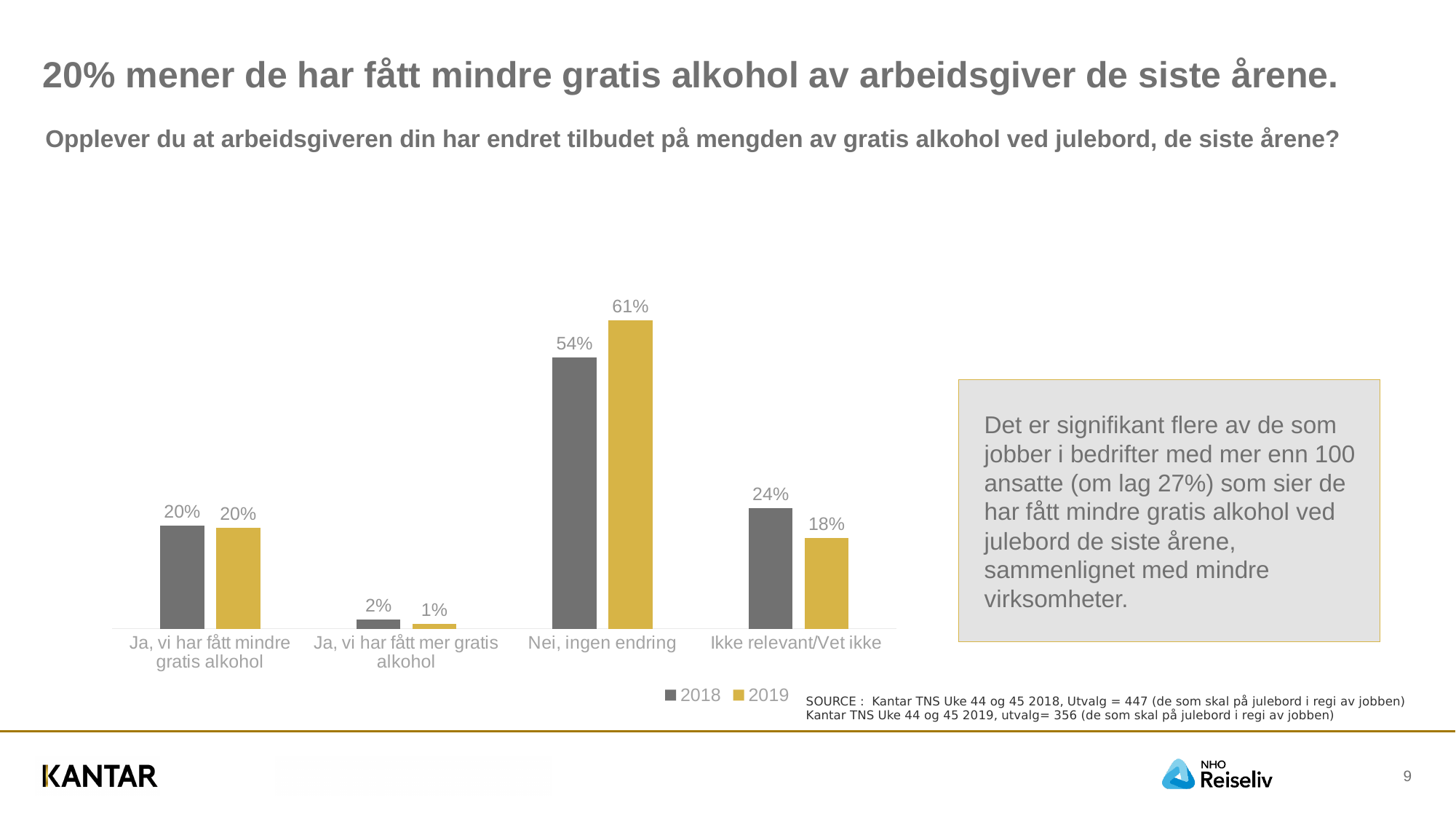

# 20% mener de har fått mindre gratis alkohol av arbeidsgiver de siste årene.
Opplever du at arbeidsgiveren din har endret tilbudet på mengden av gratis alkohol ved julebord, de siste årene?

### Chart

| Category | 2018 | 2019 |
|---|---|---|
| Ja, vi har fått mindre gratis alkohol | 0.204 | 0.2 |
| Ja, vi har fått mer gratis alkohol | 0.018 | 0.01 |
| Nei, ingen endring | 0.537 | 0.61 |
| Ikke relevant/Vet ikke  | 0.238 | 0.18 |
Det er signifikant flere av de som jobber i bedrifter med mer enn 100 ansatte (om lag 27%) som sier de har fått mindre gratis alkohol ved julebord de siste årene, sammenlignet med mindre virksomheter.

SOURCE :  Kantar TNS Uke 44 og 45 2018, Utvalg = 447 (de som skal på julebord i regi av jobben)
Kantar TNS Uke 44 og 45 2019, utvalg= 356 (de som skal på julebord i regi av jobben)
9